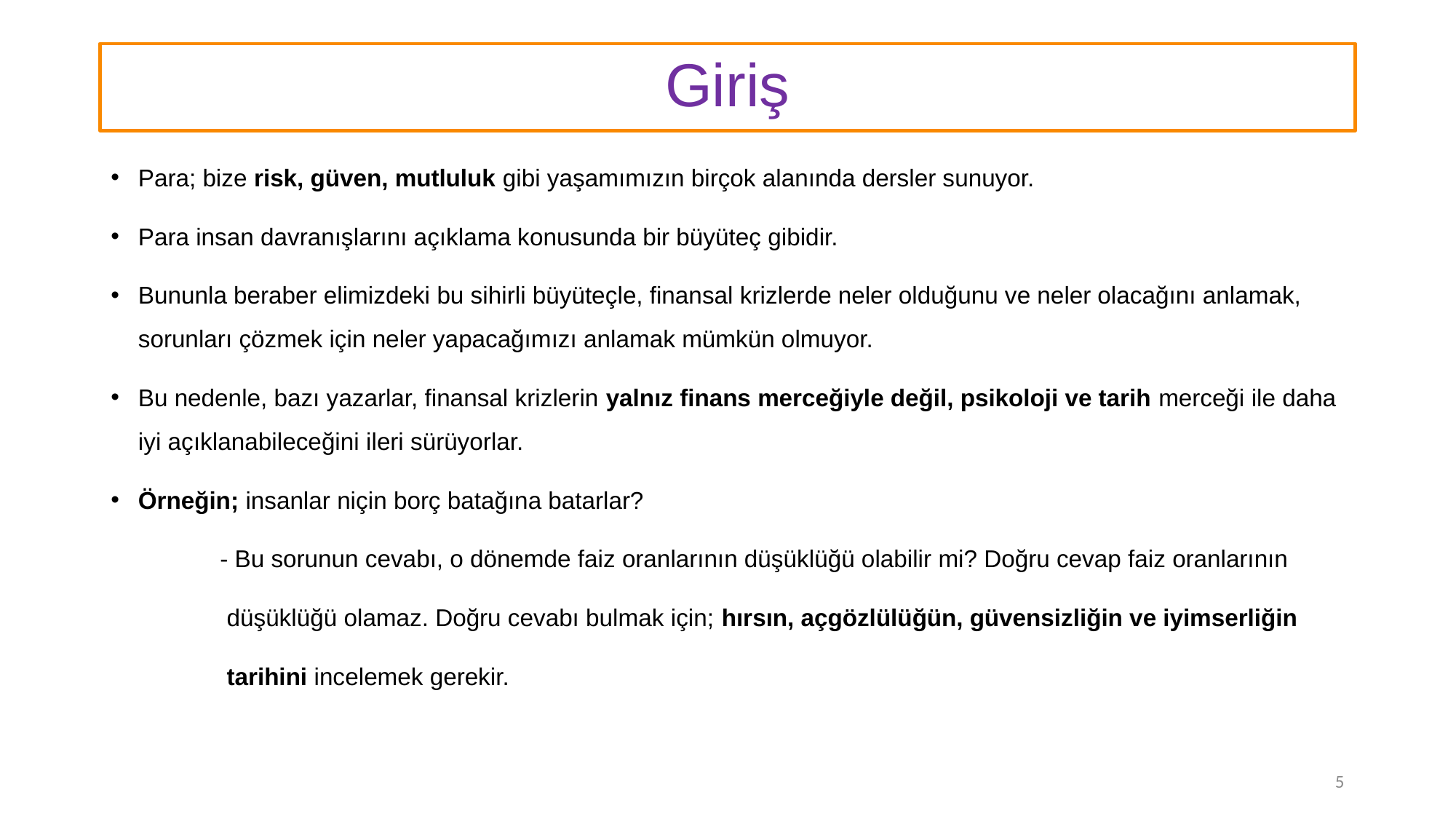

# Giriş
Para; bize risk, güven, mutluluk gibi yaşamımızın birçok alanında dersler sunuyor.
Para insan davranışlarını açıklama konusunda bir büyüteç gibidir.
Bununla beraber elimizdeki bu sihirli büyüteçle, finansal krizlerde neler olduğunu ve neler olacağını anlamak, sorunları çözmek için neler yapacağımızı anlamak mümkün olmuyor.
Bu nedenle, bazı yazarlar, finansal krizlerin yalnız finans merceğiyle değil, psikoloji ve tarih merceği ile daha iyi açıklanabileceğini ileri sürüyorlar.
Örneğin; insanlar niçin borç batağına batarlar?
	- Bu sorunun cevabı, o dönemde faiz oranlarının düşüklüğü olabilir mi? Doğru cevap faiz oranlarının
	 düşüklüğü olamaz. Doğru cevabı bulmak için; hırsın, açgözlülüğün, güvensizliğin ve iyimserliğin
	 tarihini incelemek gerekir.

5